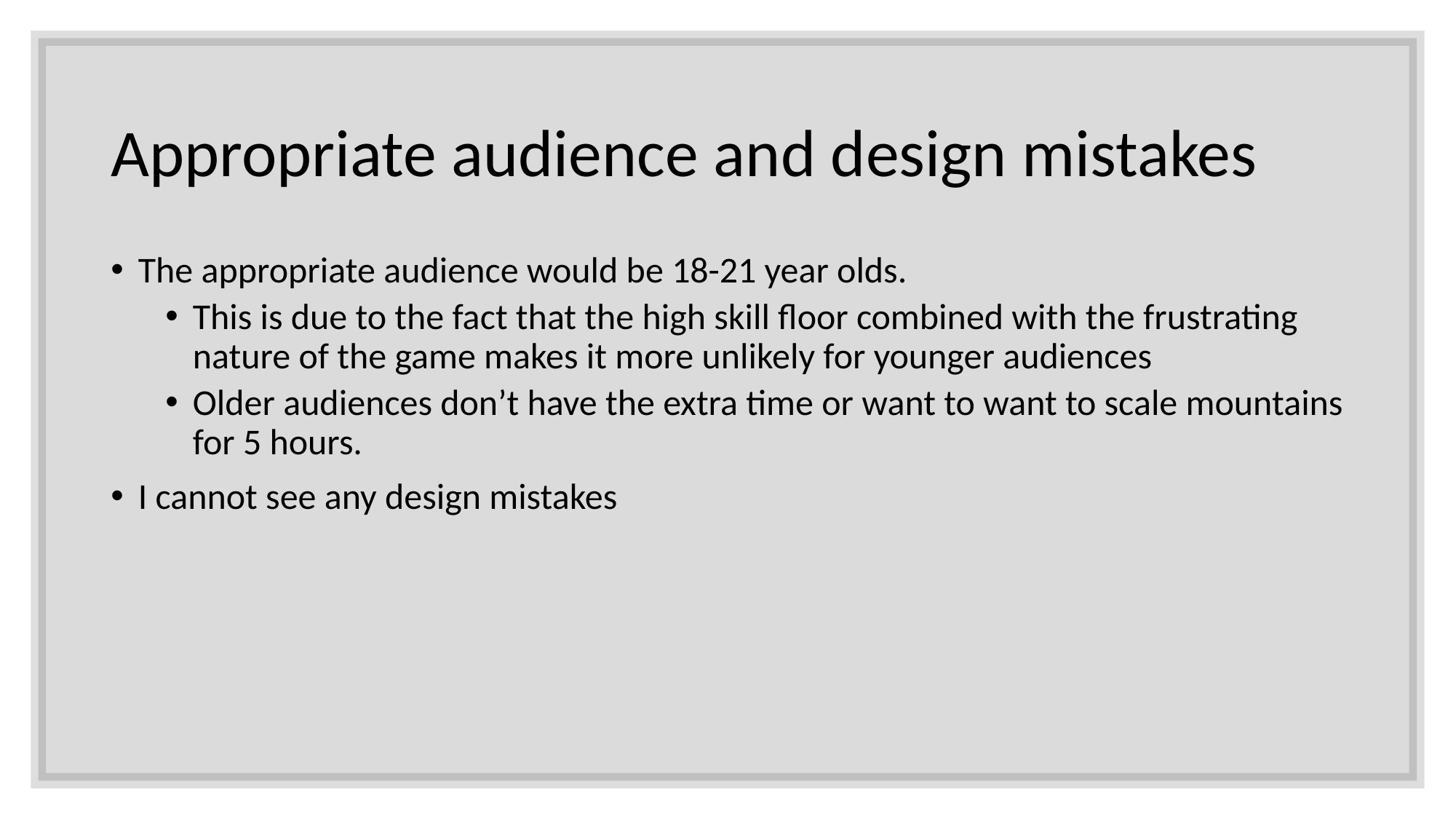

# Appropriate audience and design mistakes
The appropriate audience would be 18-21 year olds.
This is due to the fact that the high skill floor combined with the frustrating nature of the game makes it more unlikely for younger audiences
Older audiences don’t have the extra time or want to want to scale mountains for 5 hours.
I cannot see any design mistakes